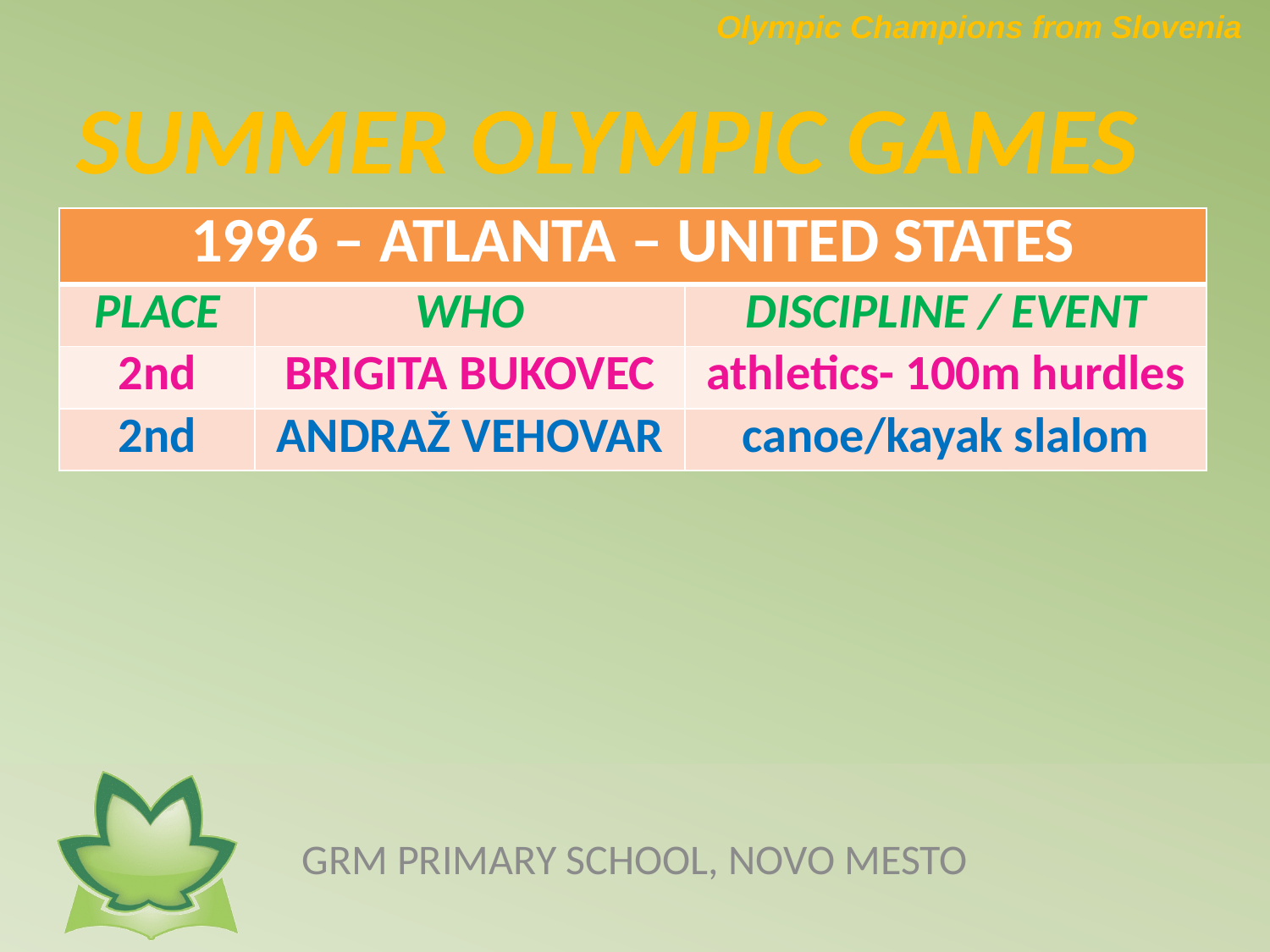

Olympic Champions from Slovenia
# SUMMER OLYMPIC GAMES
| 1996 – ATLANTA – UNITED STATES |  |  |
| --- | --- | --- |
| PLACE | WHO | DISCIPLINE / EVENT |
| 2nd | BRIGITA BUKOVEC | athletics- 100m hurdles |
| 2nd | ANDRAŽ VEHOVAR | canoe/kayak slalom |
GRM PRIMARY SCHOOL, NOVO MESTO